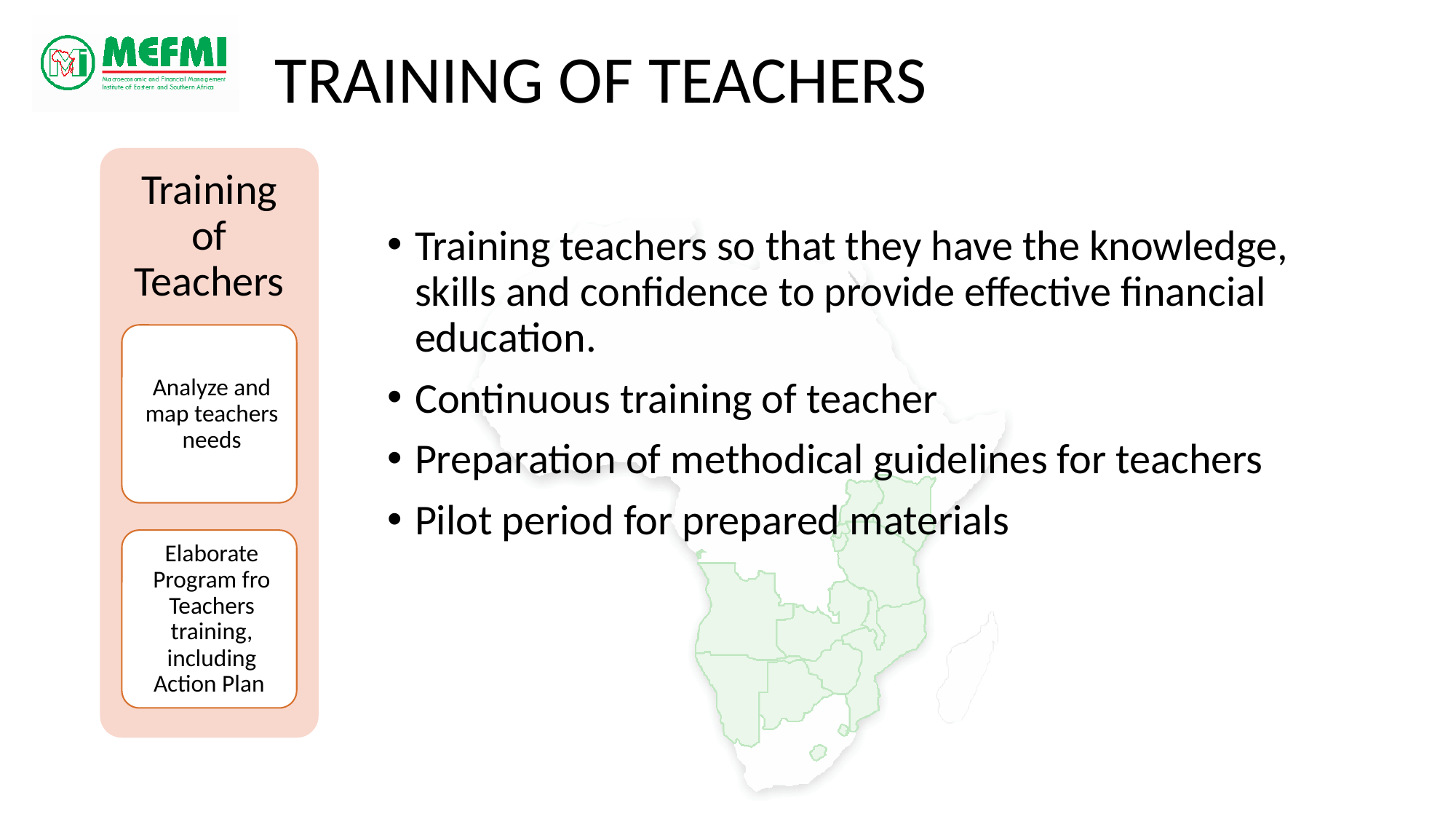

# Training of teachers
Training of Teachers
Analyze and map teachers needs
Elaborate Program fro Teachers training, including Action Plan
Training teachers so that they have the knowledge, skills and confidence to provide effective financial education.
Continuous training of teacher
Preparation of methodical guidelines for teachers
Pilot period for prepared materials